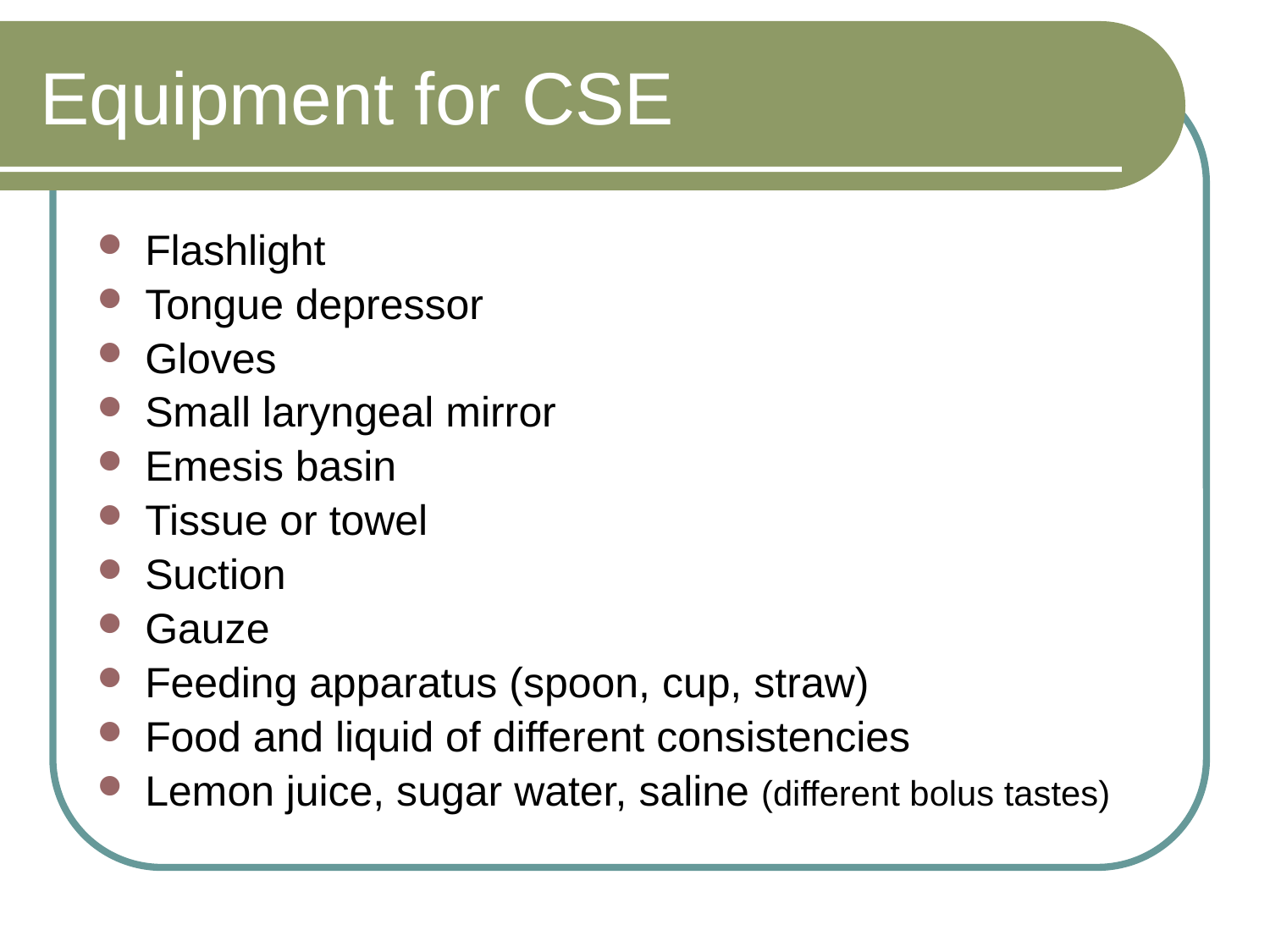

# Equipment for CSE
Flashlight
Tongue depressor
Gloves
Small laryngeal mirror
Emesis basin
Tissue or towel
Suction
Gauze
Feeding apparatus (spoon, cup, straw)
Food and liquid of different consistencies
Lemon juice, sugar water, saline (different bolus tastes)